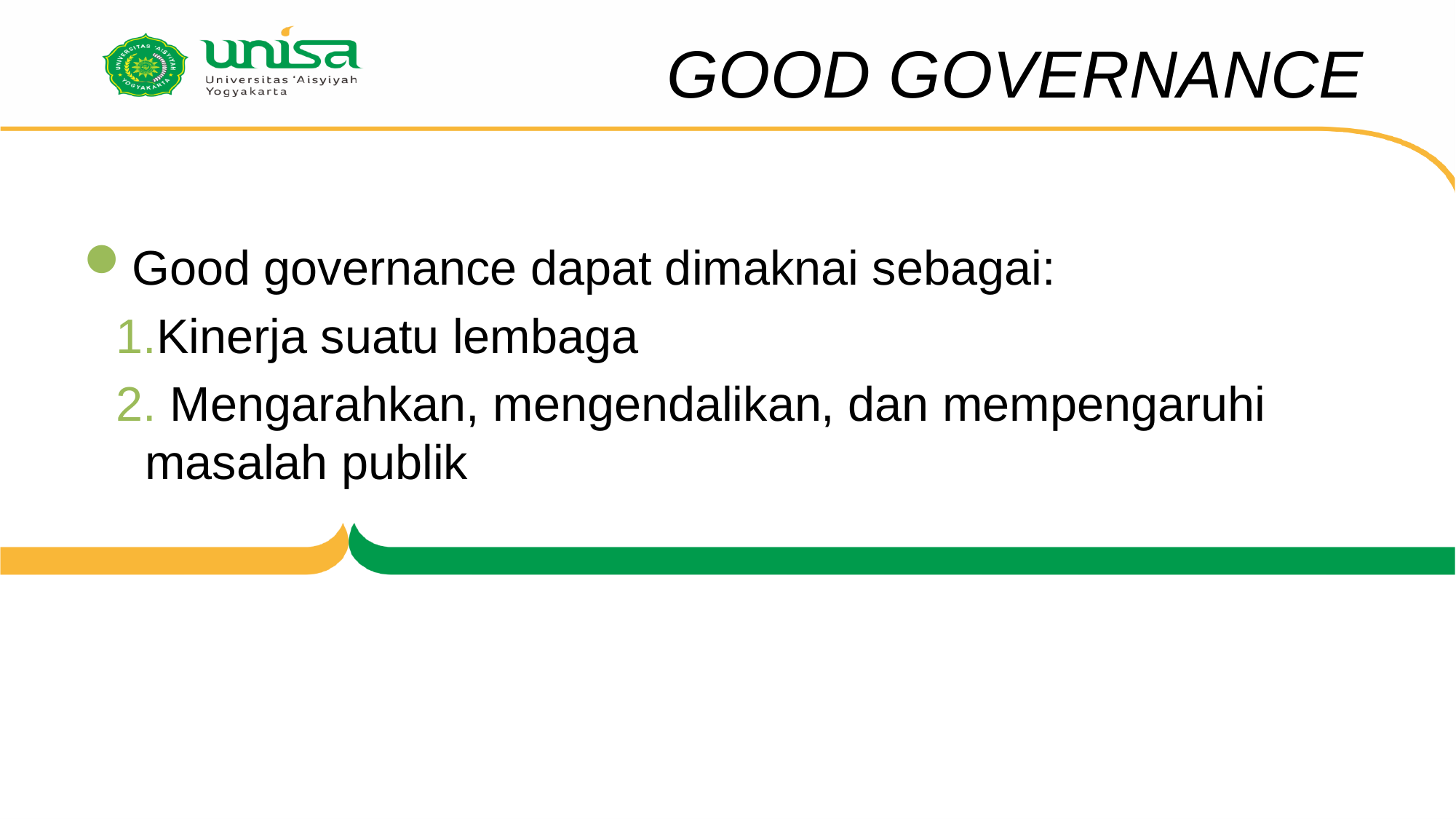

# GOOD GOVERNANCE
Good governance dapat dimaknai sebagai:
Kinerja suatu lembaga
 Mengarahkan, mengendalikan, dan mempengaruhi masalah publik